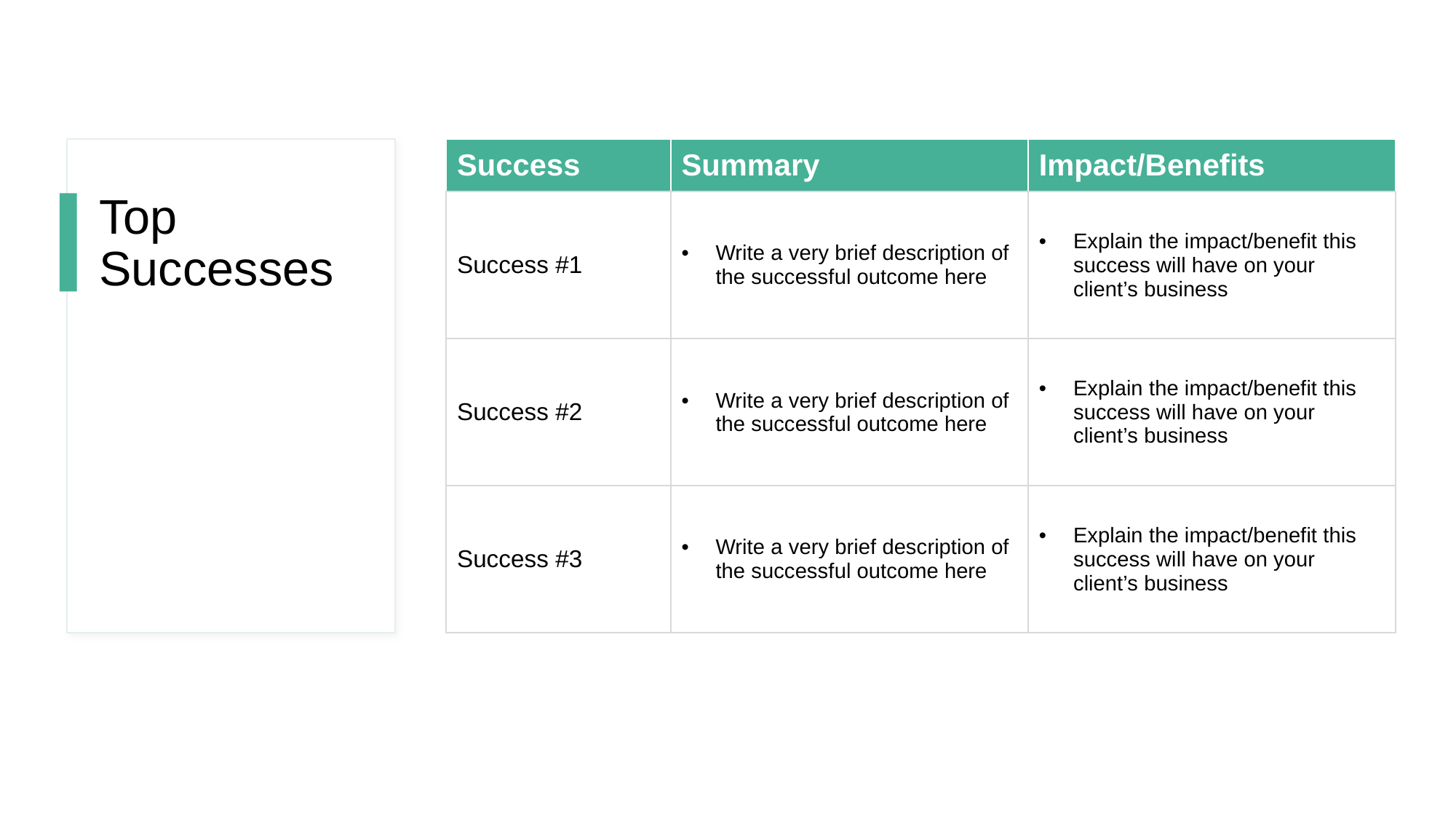

| Success | Summary | Impact/Benefits |
| --- | --- | --- |
| Success #1 | Write a very brief description of the successful outcome here | Explain the impact/benefit this success will have on your client’s business |
| Success #2 | Write a very brief description of the successful outcome here | Explain the impact/benefit this success will have on your client’s business |
| Success #3 | Write a very brief description of the successful outcome here | Explain the impact/benefit this success will have on your client’s business |

Top Successes